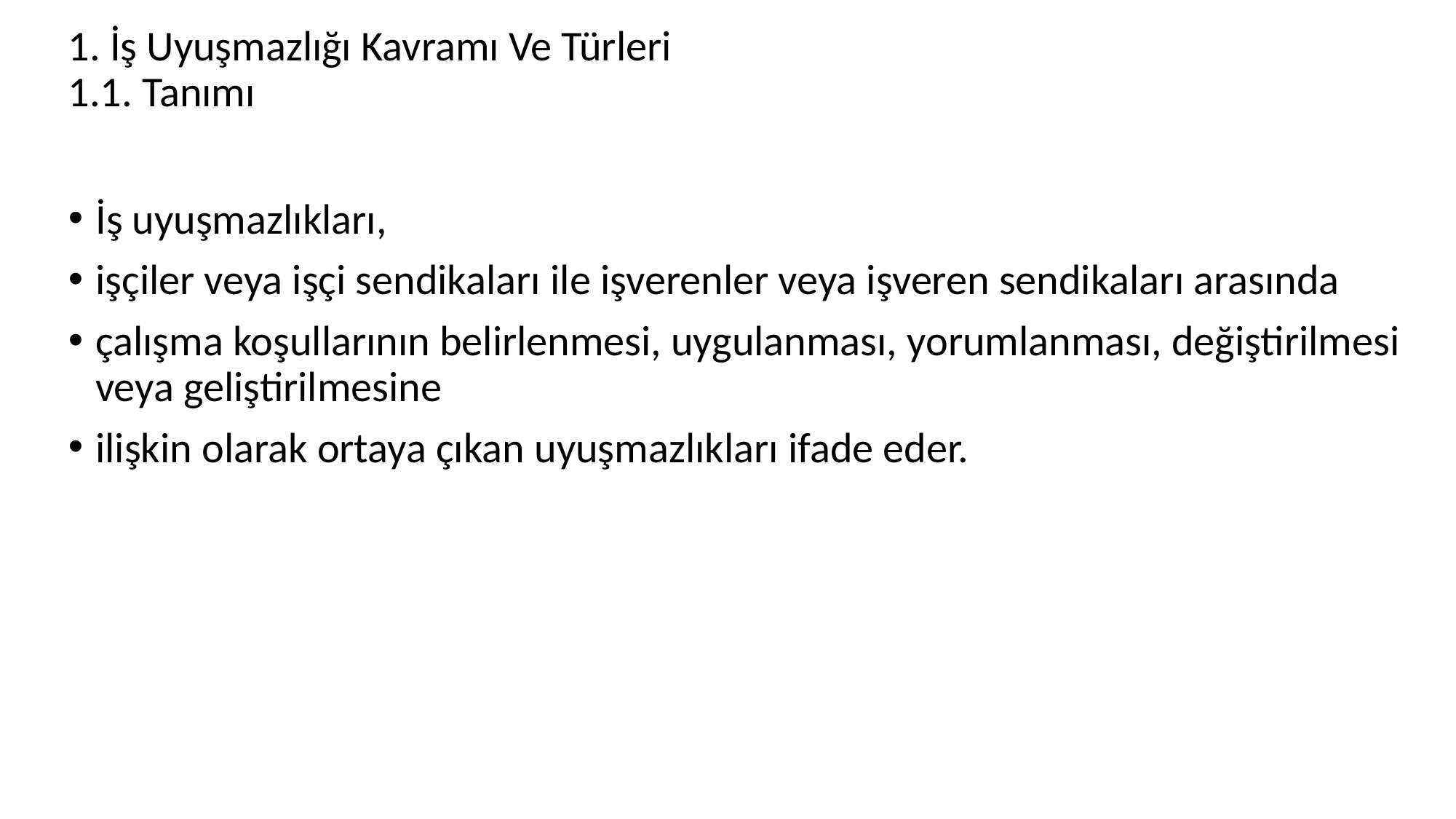

# 1. İş Uyuşmazlığı Kavramı Ve Türleri 1.1. Tanımı

İş uyuşmazlıkları,
işçiler veya işçi sendikaları ile işverenler veya işveren sendikaları arasında
çalışma koşullarının belirlenmesi, uygulanması, yorumlanması, değiştirilmesi veya geliştirilmesine
ilişkin olarak ortaya çıkan uyuşmazlıkları ifade eder.